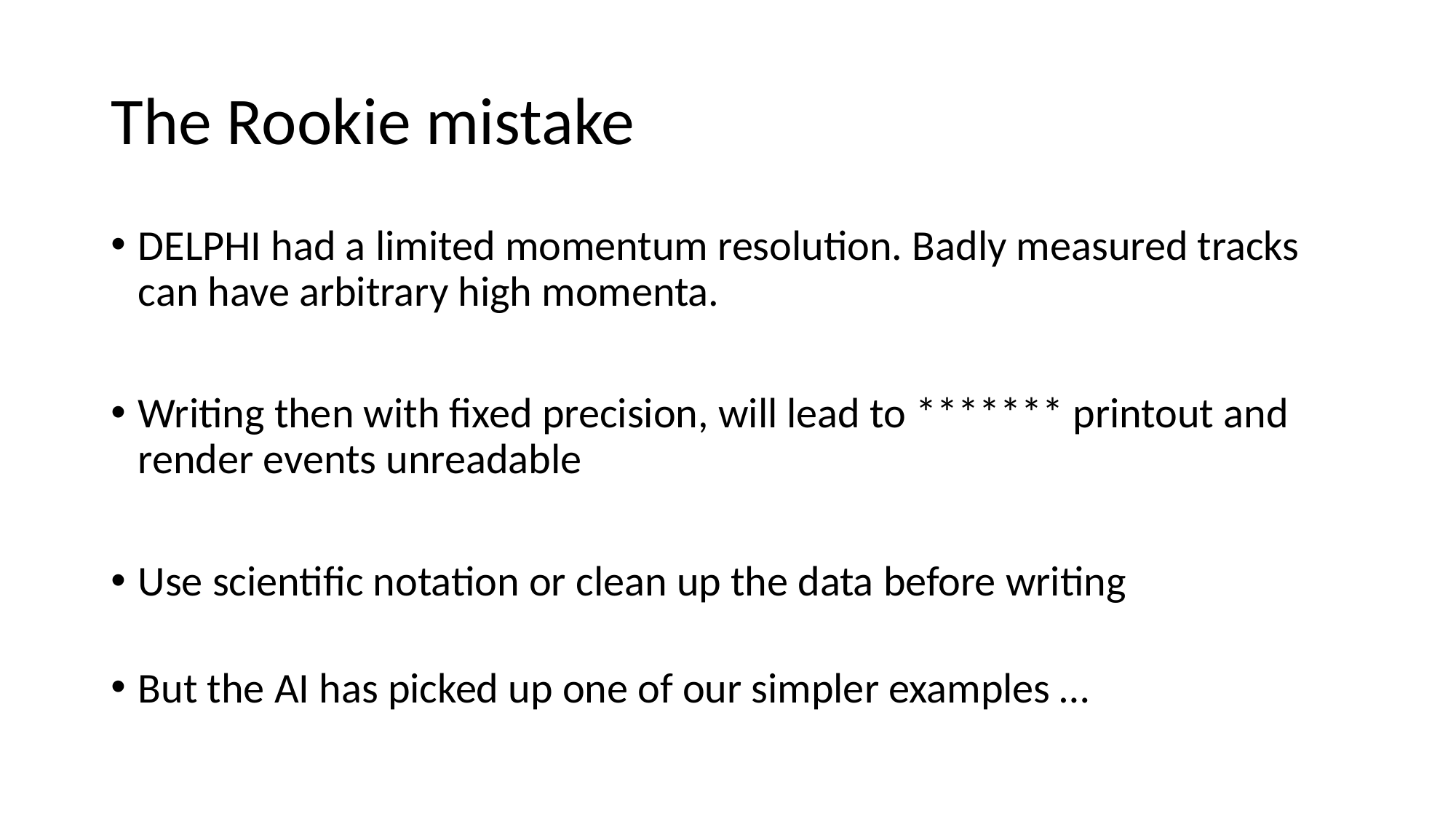

# The Rookie mistake
DELPHI had a limited momentum resolution. Badly measured tracks can have arbitrary high momenta.

Writing then with fixed precision, will lead to ******* printout and render events unreadable

Use scientific notation or clean up the data before writing
But the AI has picked up one of our simpler examples …